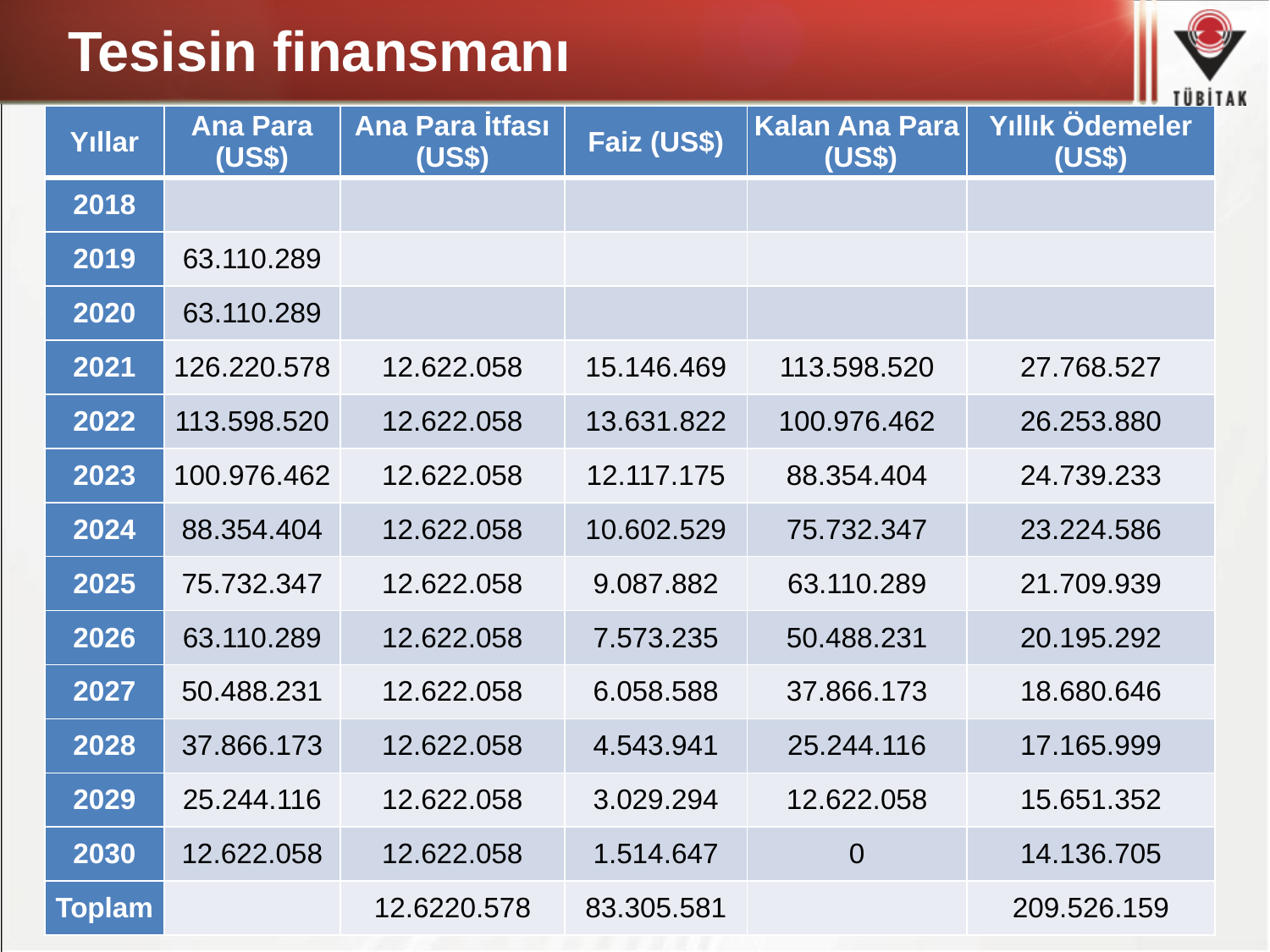

# Tesisin finansmanı
| Yıllar | Ana Para (US$) | Ana Para İtfası (US$) | Faiz (US$) | Kalan Ana Para (US$) | Yıllık Ödemeler (US$) |
| --- | --- | --- | --- | --- | --- |
| 2018 |  |  |  |  |  |
| 2019 | 63.110.289 |  |  |  |  |
| 2020 | 63.110.289 |  |  |  |  |
| 2021 | 126.220.578 | 12.622.058 | 15.146.469 | 113.598.520 | 27.768.527 |
| 2022 | 113.598.520 | 12.622.058 | 13.631.822 | 100.976.462 | 26.253.880 |
| 2023 | 100.976.462 | 12.622.058 | 12.117.175 | 88.354.404 | 24.739.233 |
| 2024 | 88.354.404 | 12.622.058 | 10.602.529 | 75.732.347 | 23.224.586 |
| 2025 | 75.732.347 | 12.622.058 | 9.087.882 | 63.110.289 | 21.709.939 |
| 2026 | 63.110.289 | 12.622.058 | 7.573.235 | 50.488.231 | 20.195.292 |
| 2027 | 50.488.231 | 12.622.058 | 6.058.588 | 37.866.173 | 18.680.646 |
| 2028 | 37.866.173 | 12.622.058 | 4.543.941 | 25.244.116 | 17.165.999 |
| 2029 | 25.244.116 | 12.622.058 | 3.029.294 | 12.622.058 | 15.651.352 |
| 2030 | 12.622.058 | 12.622.058 | 1.514.647 | 0 | 14.136.705 |
| Toplam |  | 12.6220.578 | 83.305.581 |  | 209.526.159 |